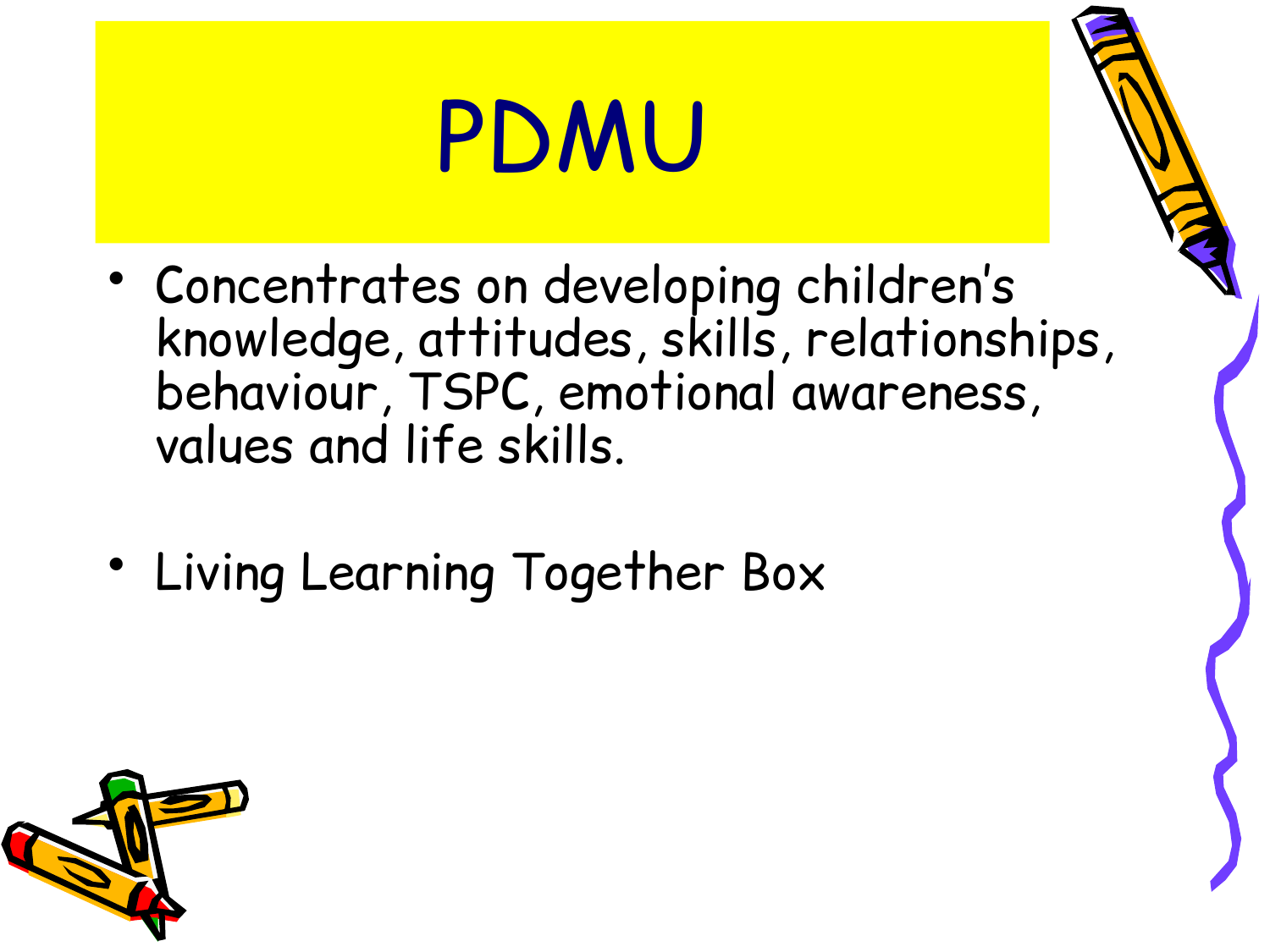

Concentrates on developing children’s knowledge, attitudes, skills, relationships, behaviour, TSPC, emotional awareness, values and life skills.

Living Learning Together Box

PDMU